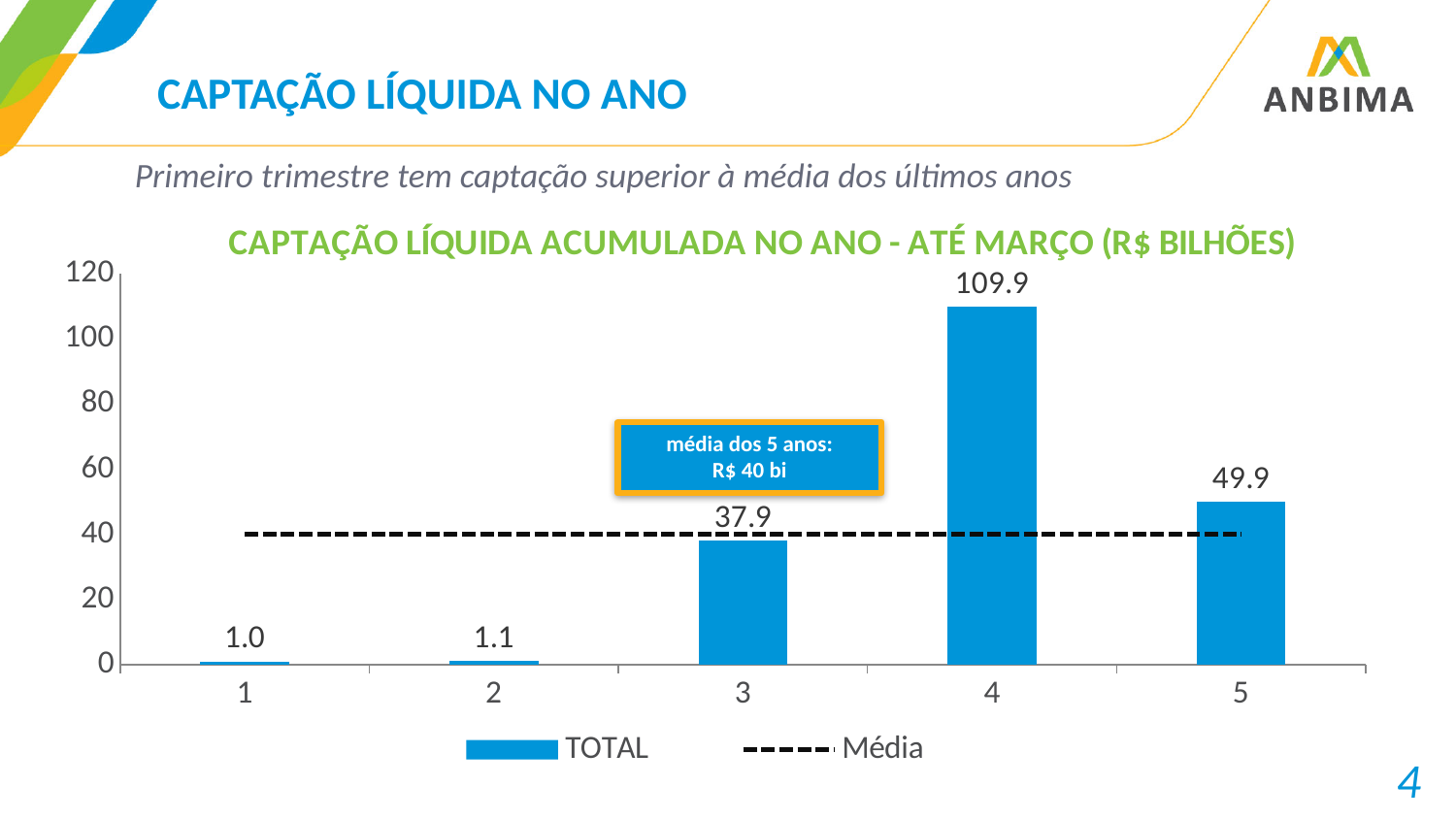

# CAPTAÇÃO LÍQUIDA NO ANO
Primeiro trimestre tem captação superior à média dos últimos anos

### Chart: CAPTAÇÃO LÍQUIDA ACUMULADA NO ANO - ATÉ MARÇO (R$ BILHÕES)

| Category | TOTAL | Média |
|---|---|---|
média dos 5 anos:
R$ 40 bi
4